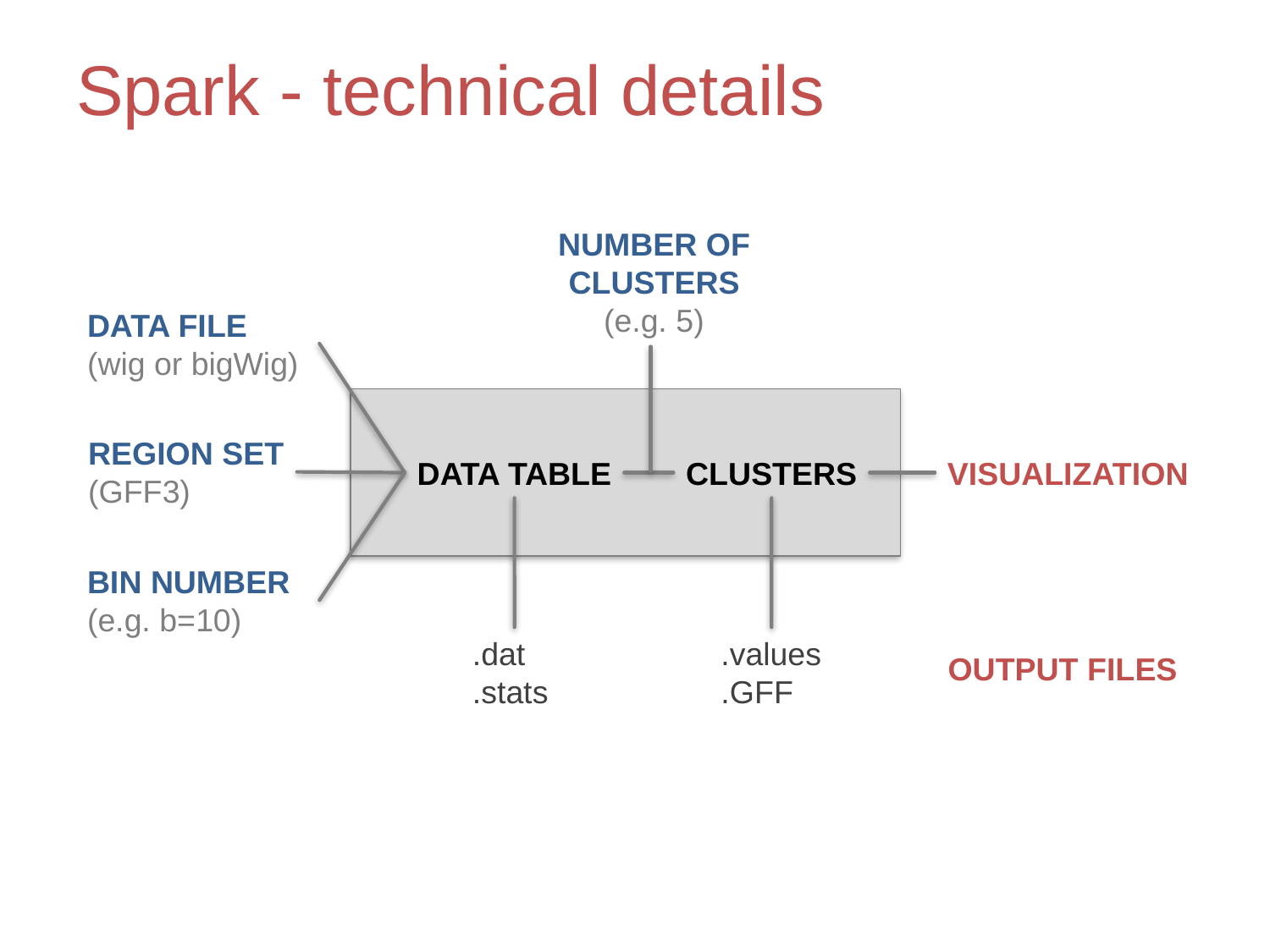

Spark - technical details
NUMBER OF CLUSTERS
(e.g. 5)
DATA FILE
(wig or bigWig)

REGION SET
(GFF3)
DATA TABLE
CLUSTERS
VISUALIZATION
BIN NUMBER
(e.g. b=10)
.dat
.stats
.values
.GFF
OUTPUT FILES